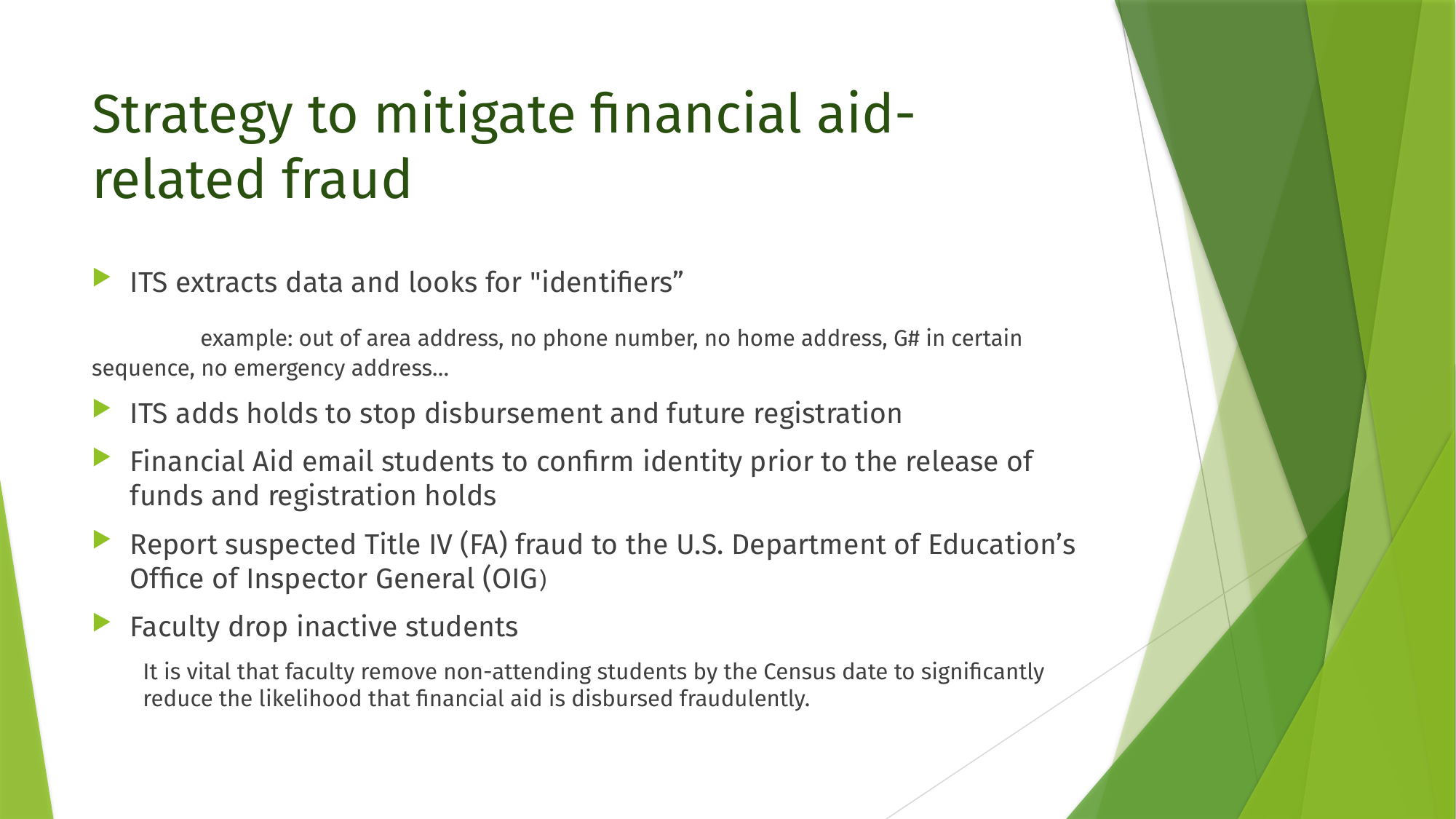

# Strategy to mitigate financial aid-related fraud
ITS extracts data and looks for "identifiers”
		 example: out of area address, no phone number, no home address, G# in certain sequence, no emergency address…
ITS adds holds to stop disbursement and future registration
Financial Aid email students to confirm identity prior to the release of funds and registration holds
Report suspected Title IV (FA) fraud to the U.S. Department of Education’s Office of Inspector General (OIG)
Faculty drop inactive students
It is vital that faculty remove non-attending students by the Census date to significantly reduce the likelihood that financial aid is disbursed fraudulently.